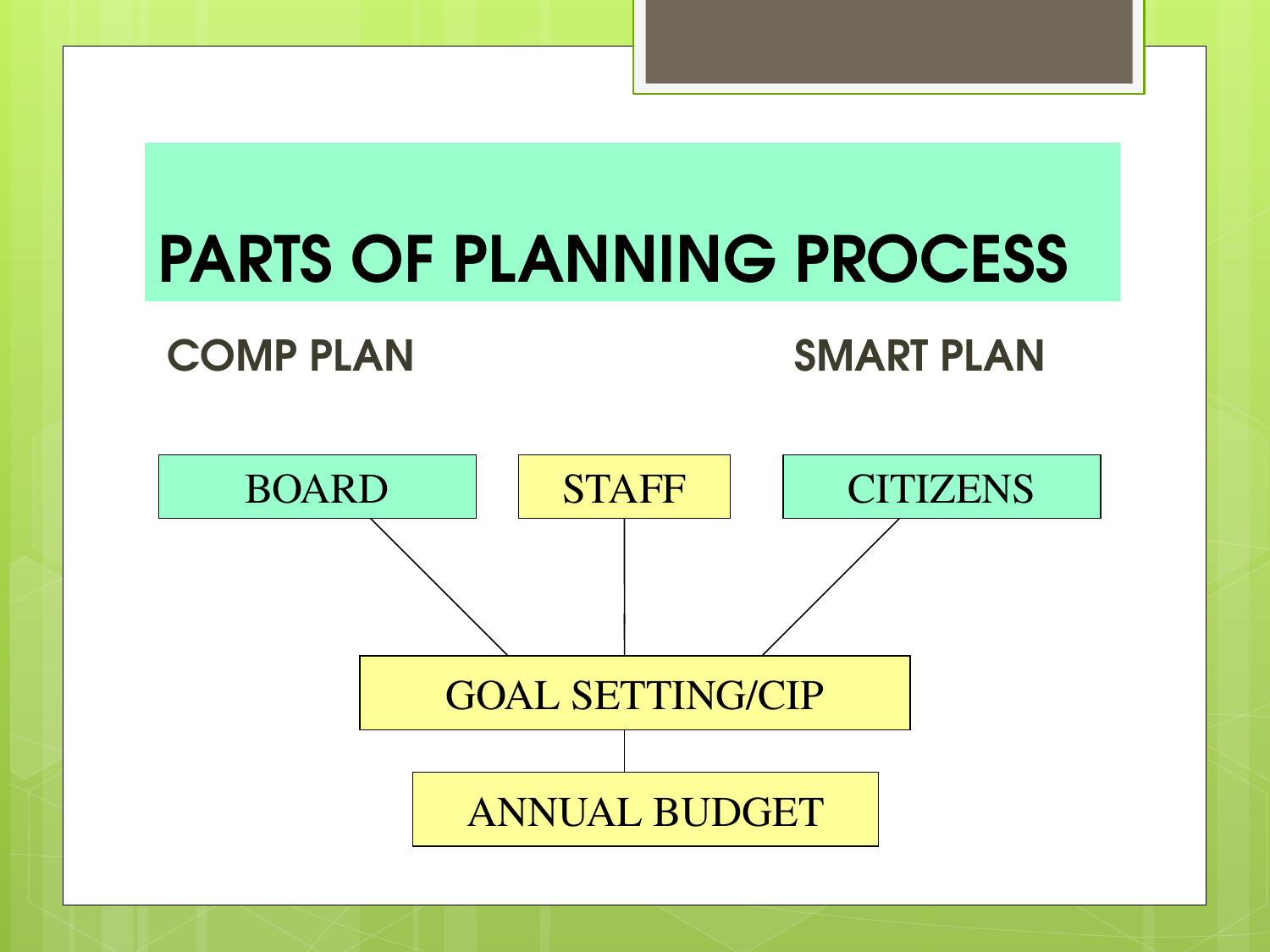

# PARTS OF PLANNING PROCESS
COMP PLAN                                SMART PLAN
BOARD
STAFF
CITIZENS

GOAL SETTING/CIP
ANNUAL BUDGET